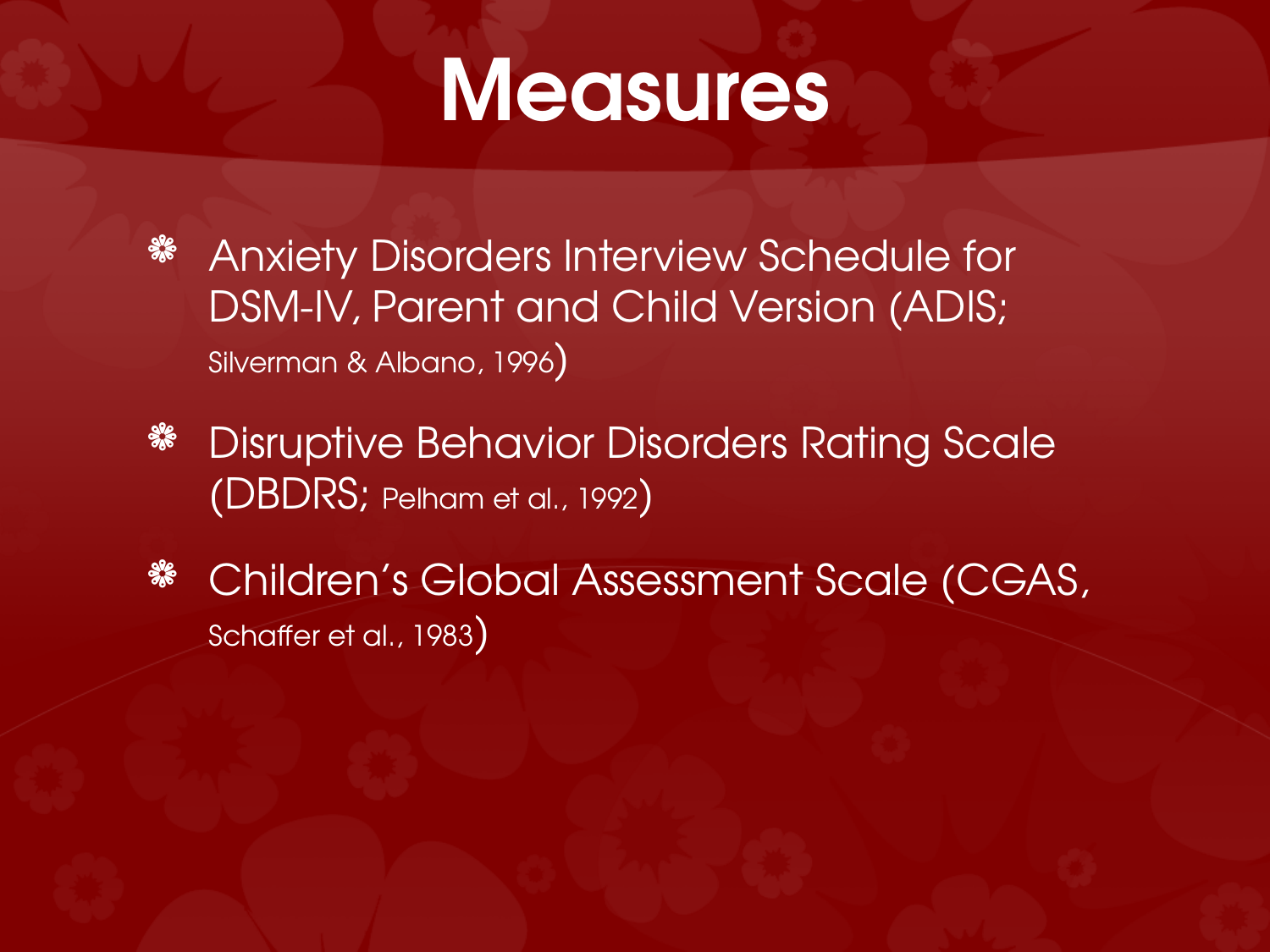

# Measures
Anxiety Disorders Interview Schedule for DSM-IV, Parent and Child Version (ADIS; Silverman & Albano, 1996)
Disruptive Behavior Disorders Rating Scale (DBDRS; Pelham et al., 1992)
Children’s Global Assessment Scale (CGAS, Schaffer et al., 1983)